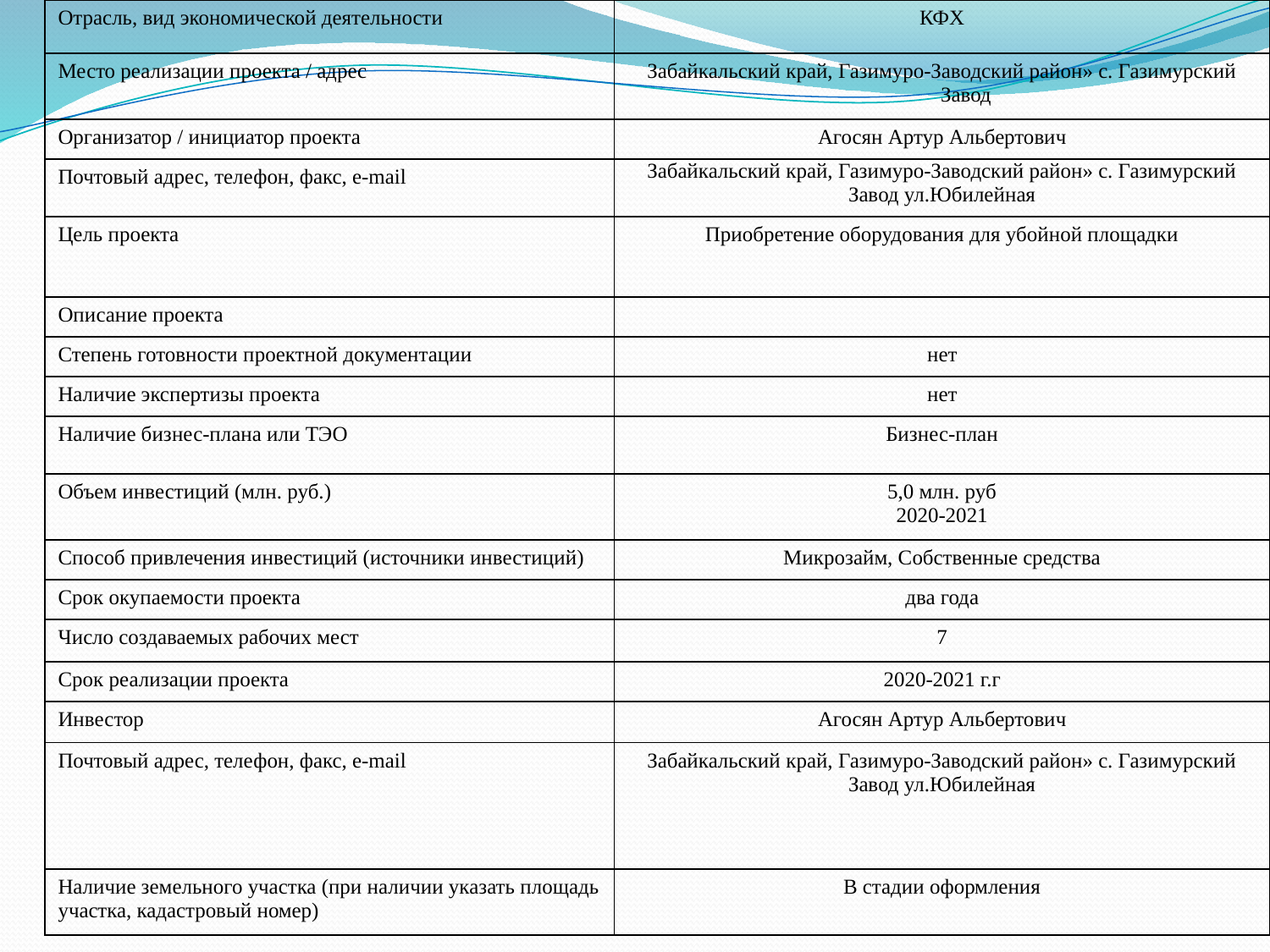

| Отрасль, вид экономической деятельности | КФХ |
| --- | --- |
| Место реализации проекта / адрес | Забайкальский край, Газимуро-Заводский район» с. Газимурский Завод |
| Организатор / инициатор проекта | Агосян Артур Альбертович |
| Почтовый адрес, телефон, факс, e-mail | Забайкальский край, Газимуро-Заводский район» с. Газимурский Завод ул.Юбилейная |
| Цель проекта | Приобретение оборудования для убойной площадки |
| Описание проекта |  |
| Степень готовности проектной документации | нет |
| Наличие экспертизы проекта | нет |
| Наличие бизнес-плана или ТЭО | Бизнес-план |
| Объем инвестиций (млн. руб.) | 5,0 млн. руб 2020-2021 |
| Способ привлечения инвестиций (источники инвестиций) | Микрозайм, Собственные средства |
| Срок окупаемости проекта | два года |
| Число создаваемых рабочих мест | 7 |
| Срок реализации проекта | 2020-2021 г.г |
| Инвестор | Агосян Артур Альбертович |
| Почтовый адрес, телефон, факс, e-mail | Забайкальский край, Газимуро-Заводский район» с. Газимурский Завод ул.Юбилейная |
| Наличие земельного участка (при наличии указать площадь участка, кадастровый номер) | В стадии оформления |